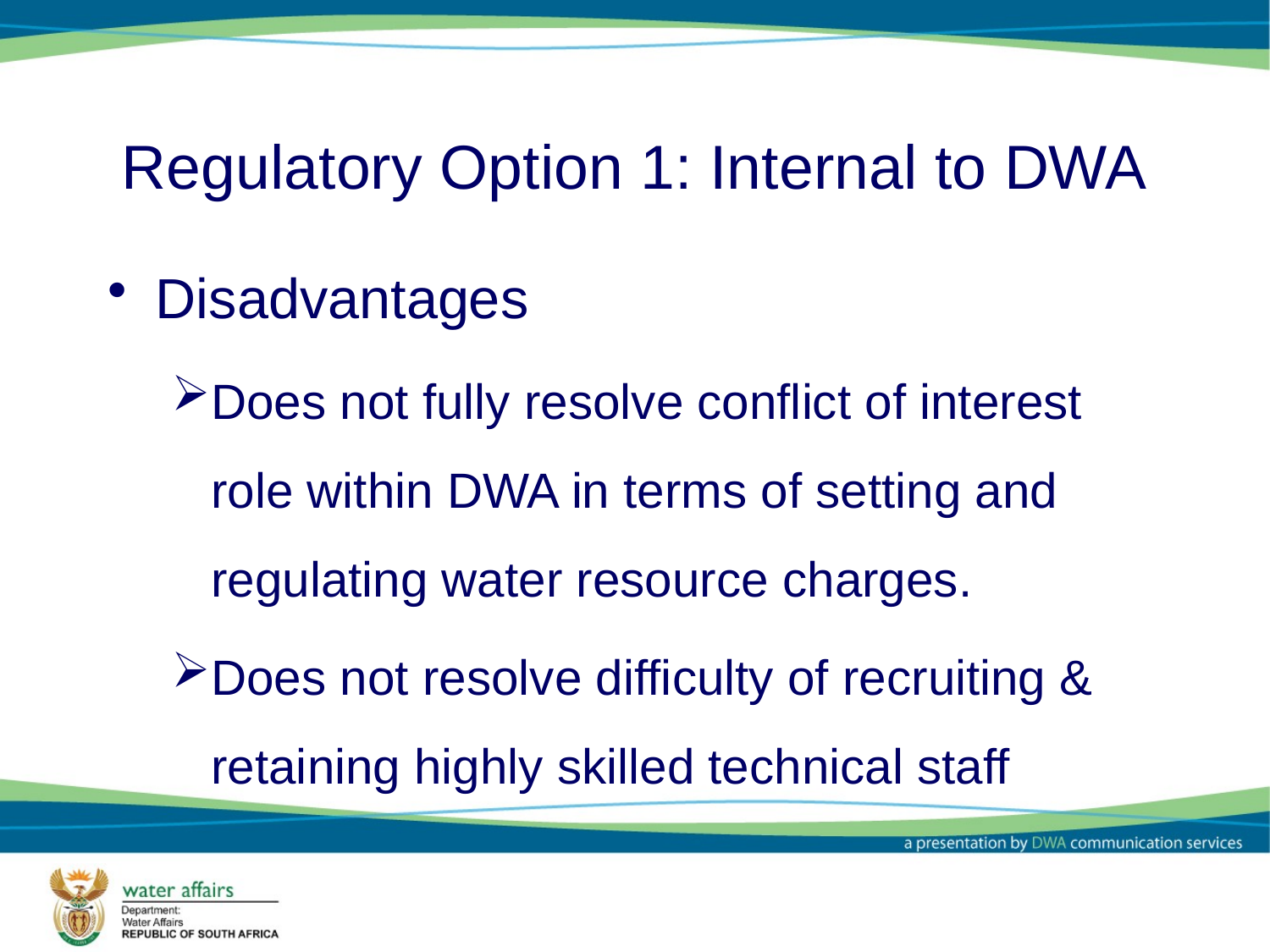

# Regulatory Option 1: Internal to DWA
Disadvantages
Does not fully resolve conflict of interest role within DWA in terms of setting and regulating water resource charges.
Does not resolve difficulty of recruiting & retaining highly skilled technical staff